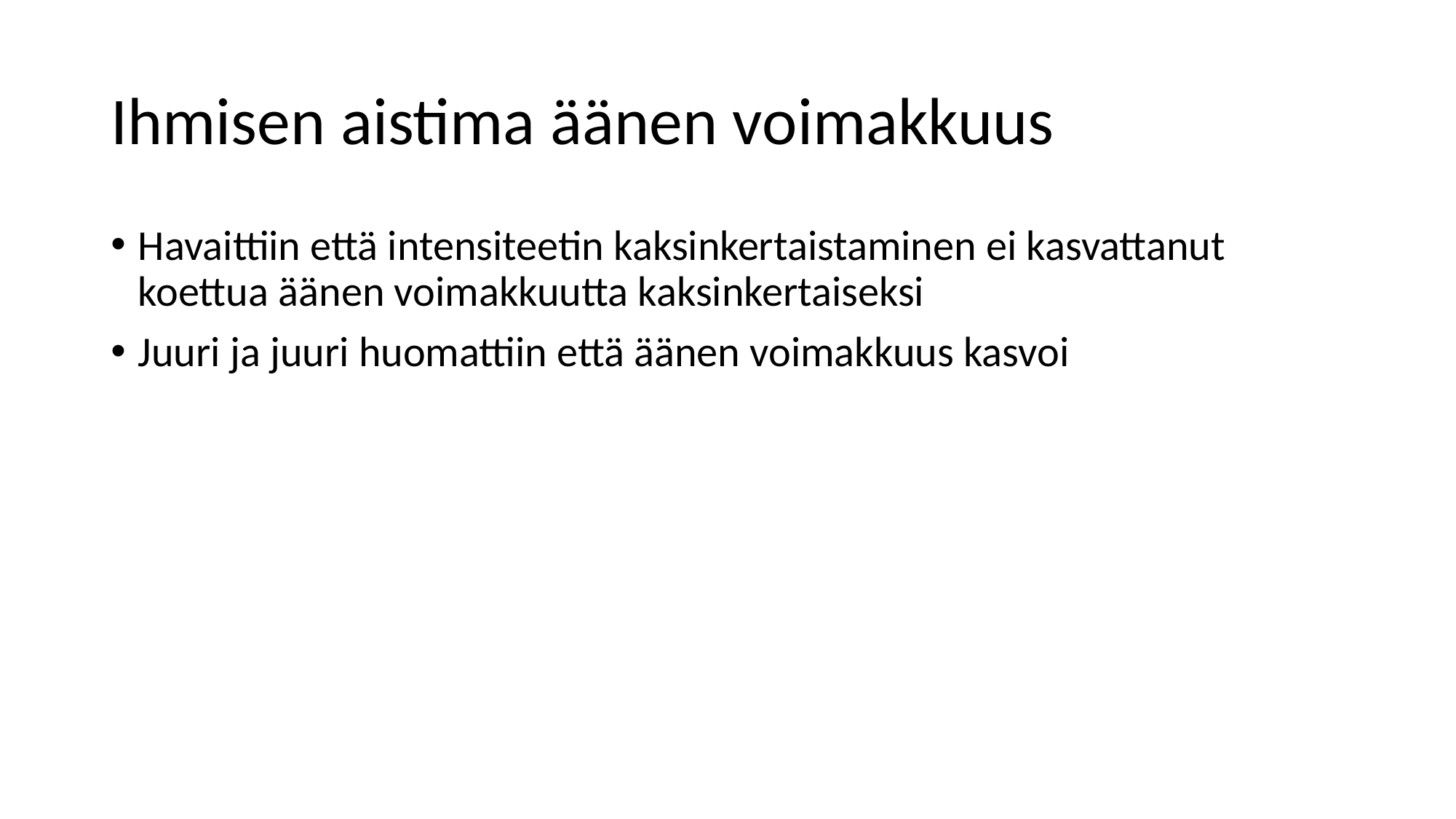

# Ihmisen aistima äänen voimakkuus
Havaittiin että intensiteetin kaksinkertaistaminen ei kasvattanut koettua äänen voimakkuutta kaksinkertaiseksi
Juuri ja juuri huomattiin että äänen voimakkuus kasvoi